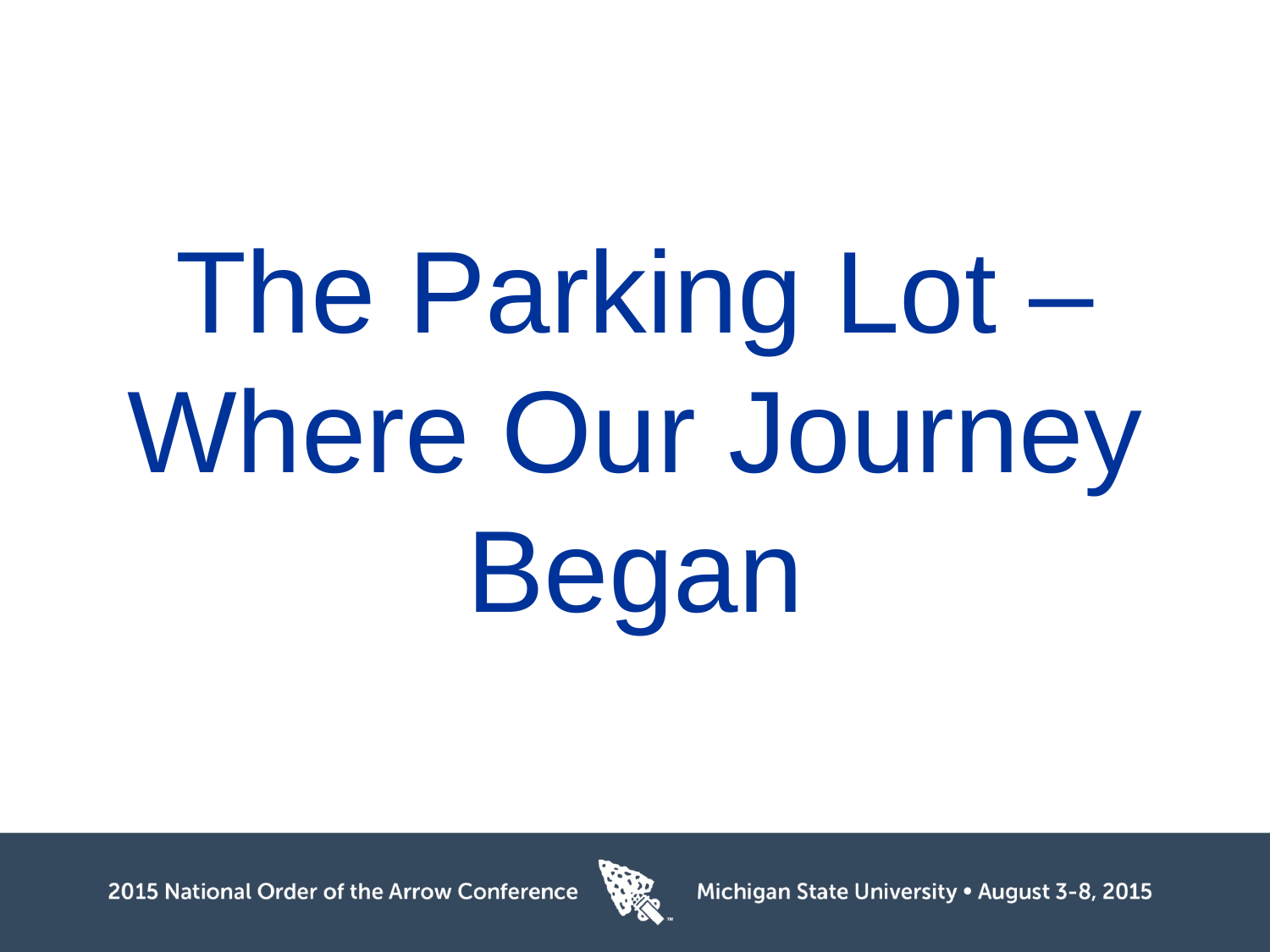

# The Parking Lot – Where Our Journey Began